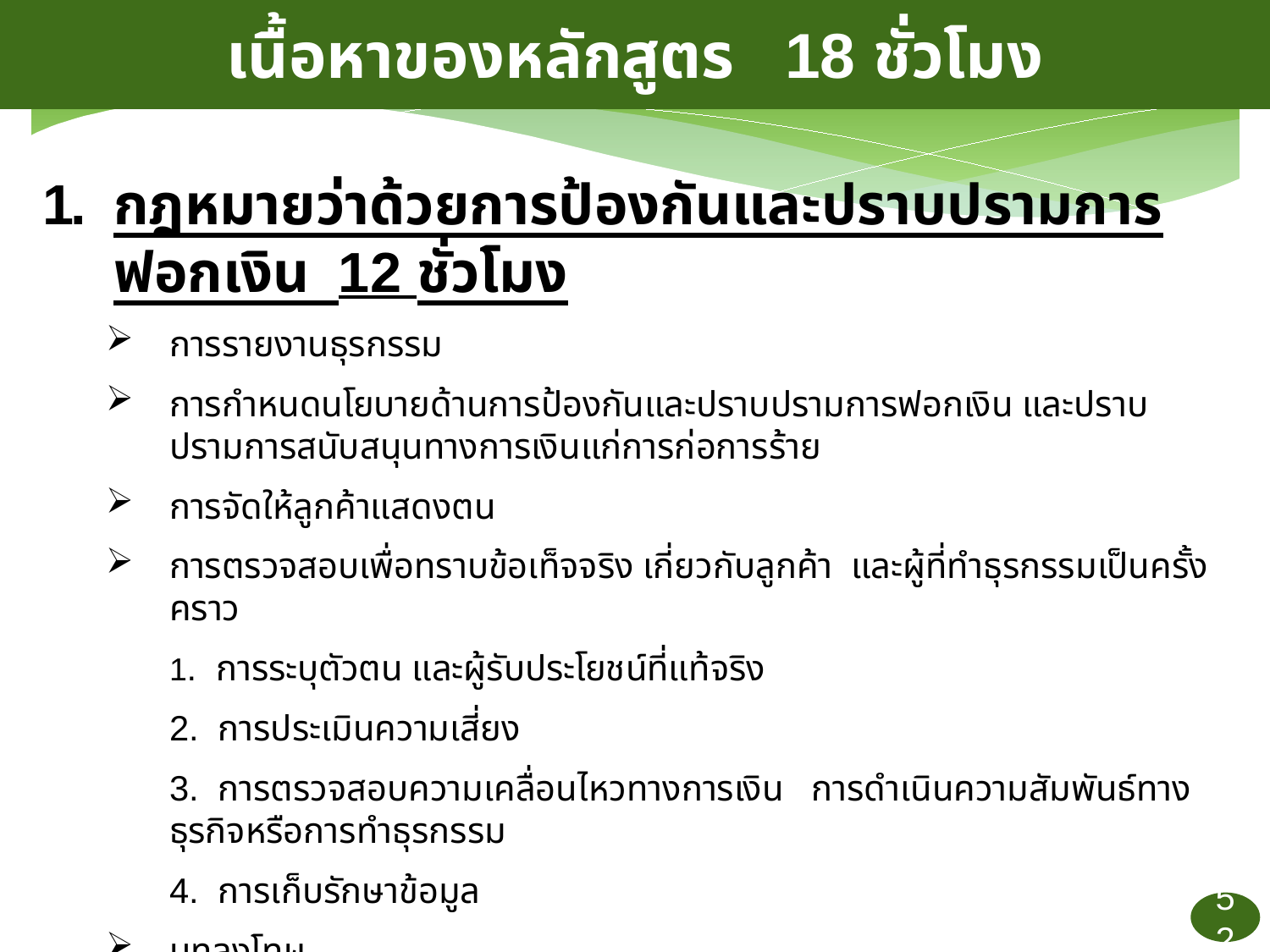

เนื้อหาของหลักสูตร   18 ชั่วโมง

กฎหมายว่าด้วยการป้องกันและปราบปรามการฟอกเงิน  12 ชั่วโมง
การรายงานธุรกรรม
การกำหนดนโยบายด้านการป้องกันและปราบปรามการฟอกเงิน และปราบปรามการสนับสนุนทางการเงินแก่การก่อการร้าย
การจัดให้ลูกค้าแสดงตน
การตรวจสอบเพื่อทราบข้อเท็จจริง เกี่ยวกับลูกค้า  และผู้ที่ทำธุรกรรมเป็นครั้งคราว
	1.  การระบุตัวตน และผู้รับประโยชน์ที่แท้จริง
	2.  การประเมินความเสี่ยง
	3.  การตรวจสอบความเคลื่อนไหวทางการเงิน   การดำเนินความสัมพันธ์ทางธุรกิจหรือการทำธุรกรรม
	4.  การเก็บรักษาข้อมูล
บทลงโทษ
52